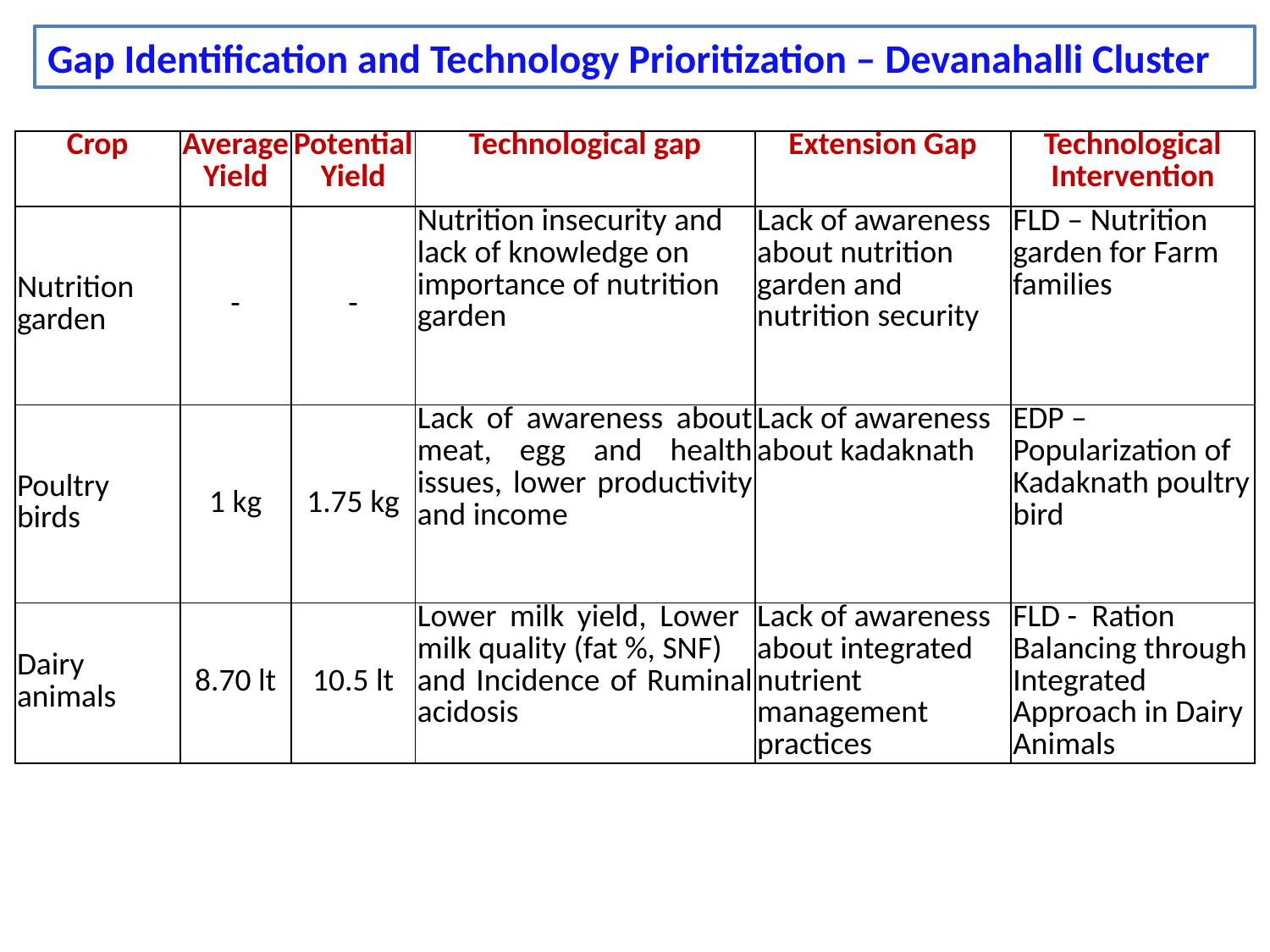

Gap Identification and Technology Prioritization – Devanahalli Cluster
| Crop | Average Yield | Potential Yield | Technological gap | Extension Gap | Technological Intervention |
| --- | --- | --- | --- | --- | --- |
| Nutrition garden | - | - | Nutrition insecurity and lack of knowledge on importance of nutrition garden | Lack of awareness about nutrition garden and nutrition security | FLD – Nutrition garden for Farm families |
| Poultry birds | 1 kg | 1.75 kg | Lack of awareness about meat, egg and health issues, lower productivity and income | Lack of awareness about kadaknath | EDP – Popularization of Kadaknath poultry bird |
| Dairy animals | 8.70 lt | 10.5 lt | Lower milk yield, Lower milk quality (fat %, SNF) and Incidence of Ruminal acidosis | Lack of awareness about integrated nutrient management practices | FLD - Ration Balancing through Integrated Approach in Dairy Animals |